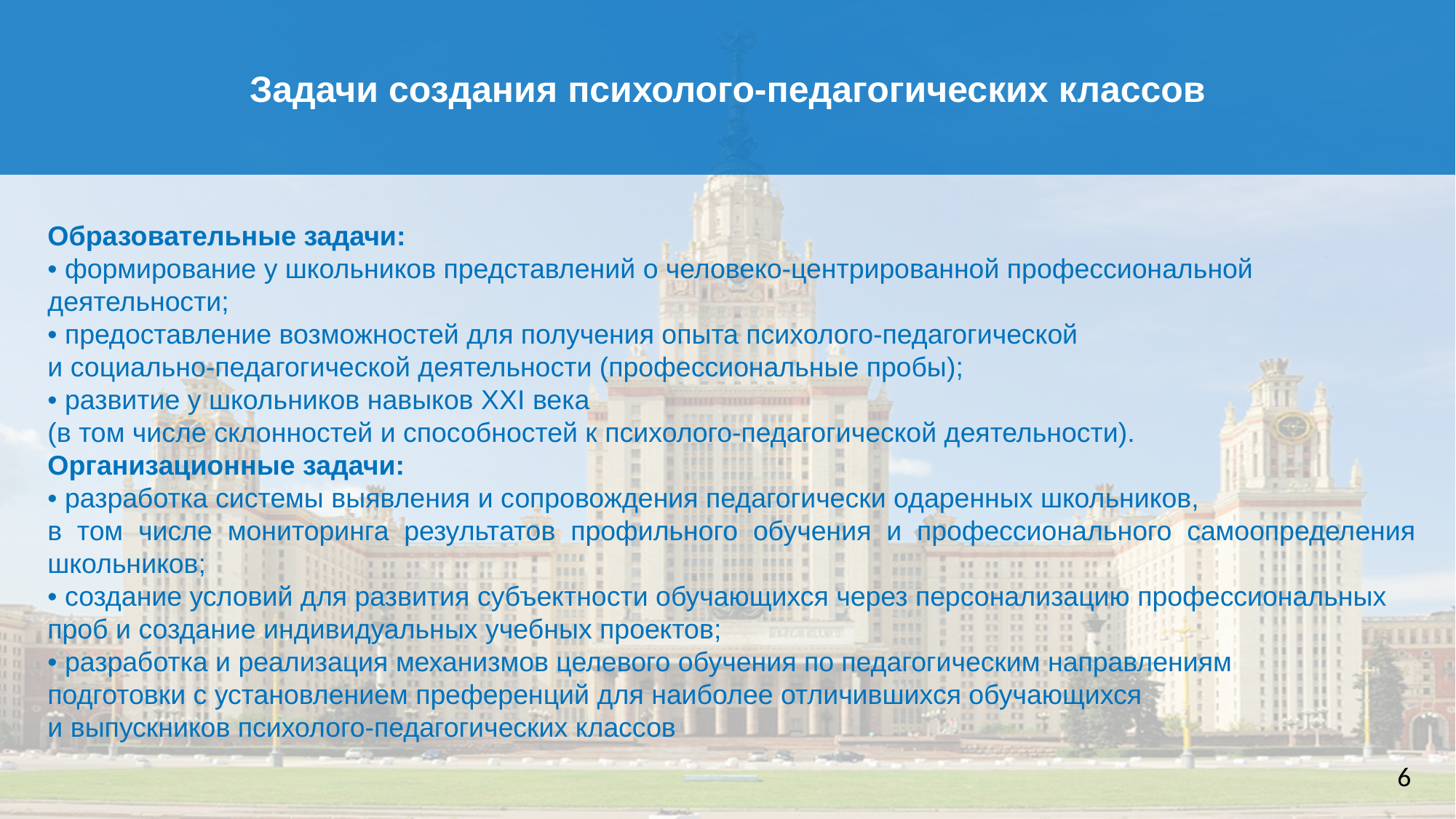

Задачи создания психолого-педагогических классов
Образовательные задачи:
• формирование у школьников представлений о человеко-центрированной профессиональной деятельности;
• предоставление возможностей для получения опыта психолого-педагогической
и социально-педагогической деятельности (профессиональные пробы);
• развитие у школьников навыков XXI века
(в том числе склонностей и способностей к психолого-педагогической деятельности).
Организационные задачи:
• разработка системы выявления и сопровождения педагогически одаренных школьников,
в том числе мониторинга результатов профильного обучения и профессионального самоопределения школьников;
• создание условий для развития субъектности обучающихся через персонализацию профессиональных проб и создание индивидуальных учебных проектов;
• разработка и реализация механизмов целевого обучения по педагогическим направлениям
подготовки с установлением преференций для наиболее отличившихся обучающихся
и выпускников психолого-педагогических классов
6